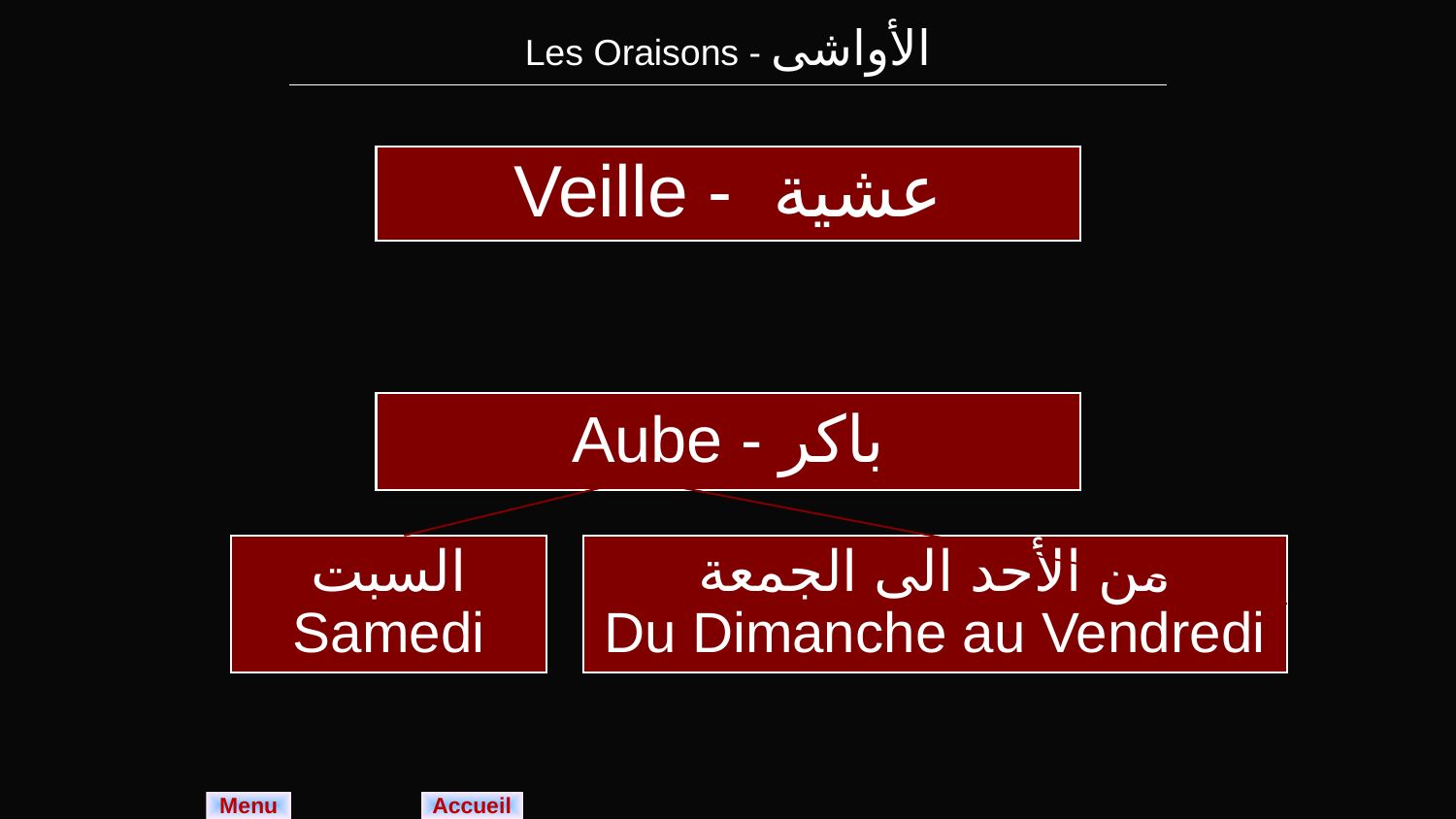

| Les Oraisons - الأواشى |
| --- |
Veille -  عشية
Aube - باكر
السبت
Samedi
من الأحد الى الجمعة
Du Dimanche au Vendredi
Menu